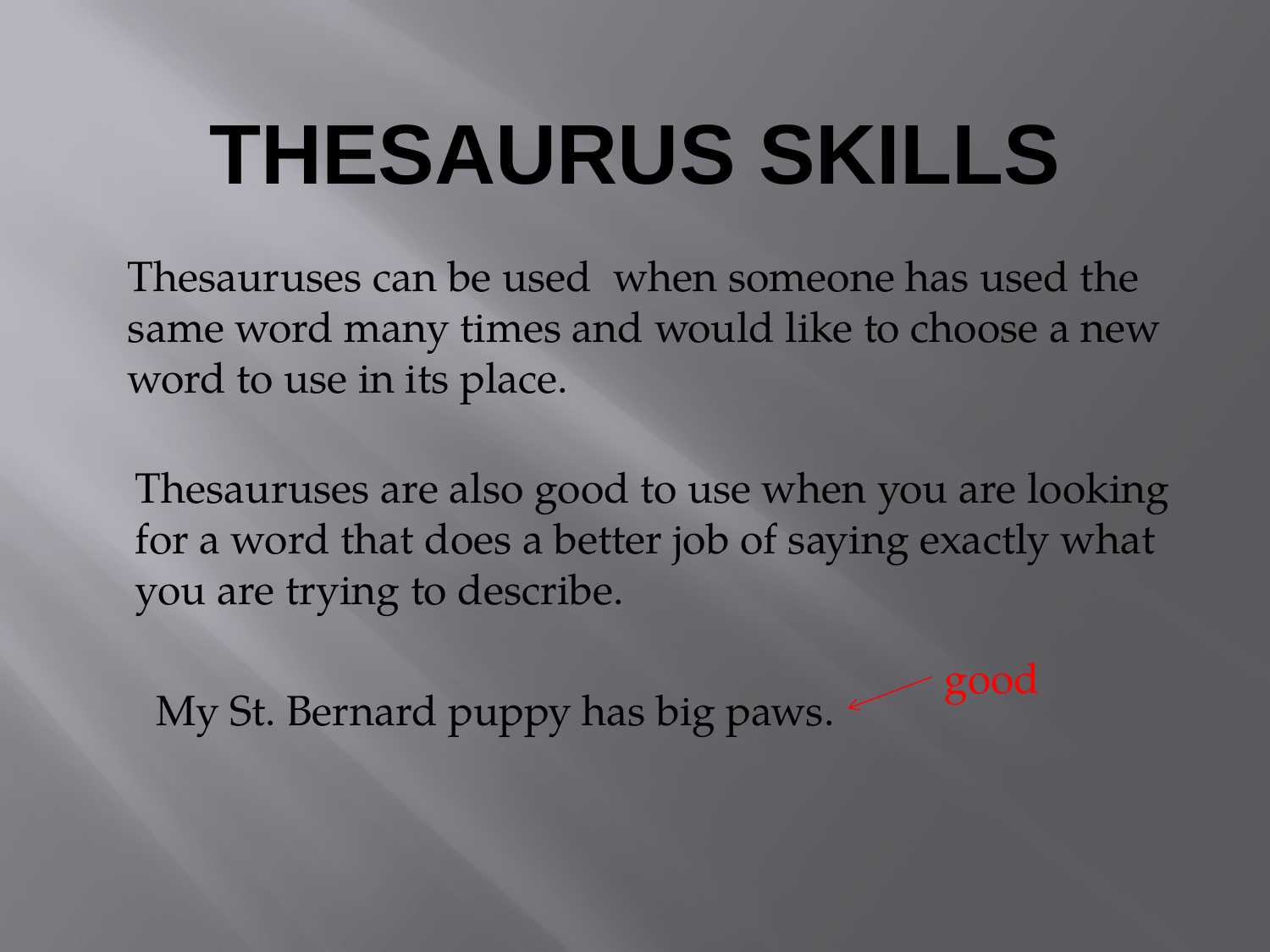

# Thesaurus Skills
Thesauruses can be used  when someone has used the
same word many times and would like to choose a new
word to use in its place.
Thesauruses are also good to use when you are looking
for a word that does a better job of saying exactly what
you are trying to describe.
good
My St. Bernard puppy has big paws.